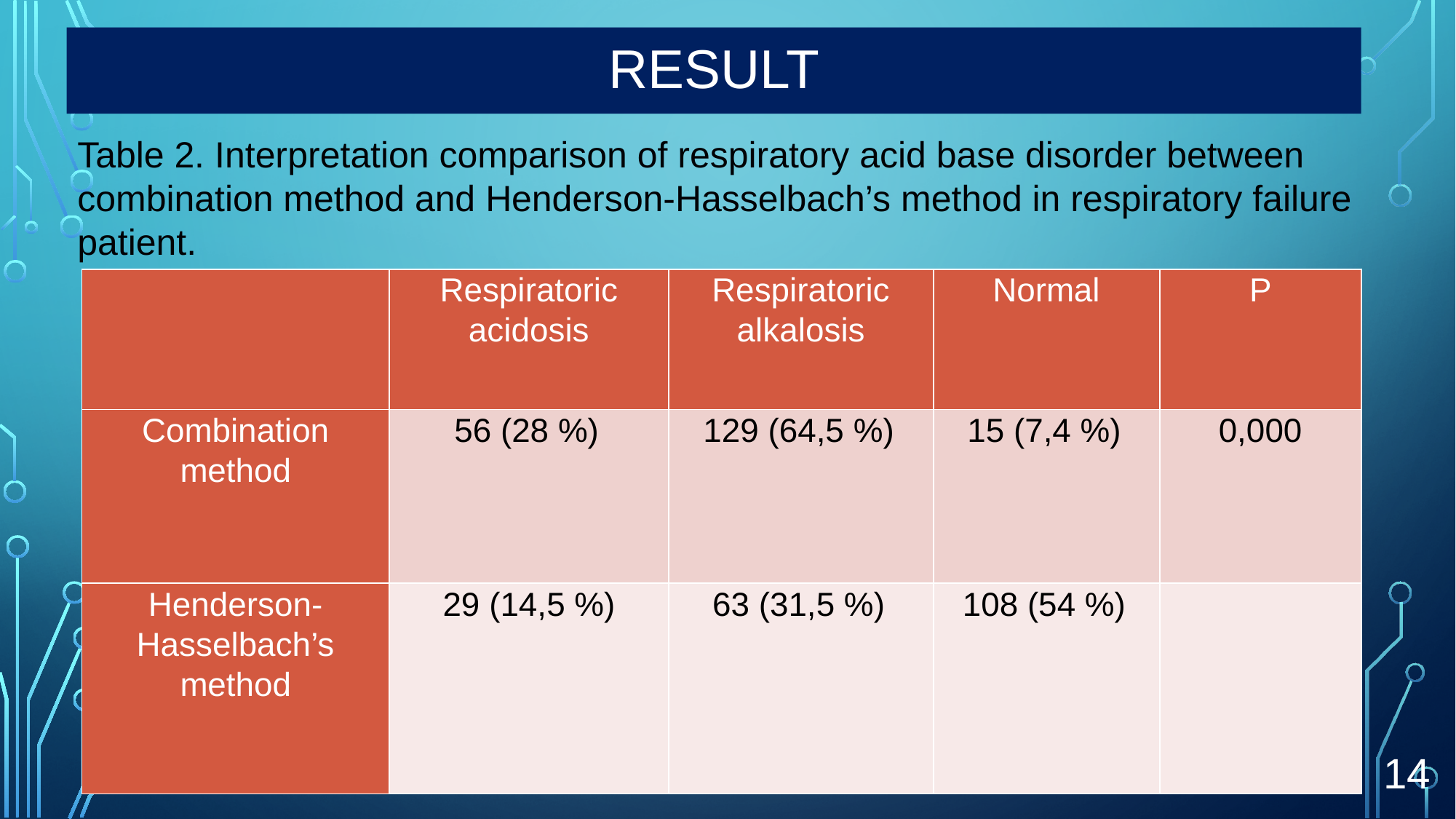

# Result
Table 2. Interpretation comparison of respiratory acid base disorder between combination method and Henderson-Hasselbach’s method in respiratory failure patient.
|  | Respiratoric acidosis | Respiratoric alkalosis | Normal | P |
| --- | --- | --- | --- | --- |
| Combination method | 56 (28 %) | 129 (64,5 %) | 15 (7,4 %) | 0,000 |
| Henderson-Hasselbach’s method | 29 (14,5 %) | 63 (31,5 %) | 108 (54 %) |  |
14